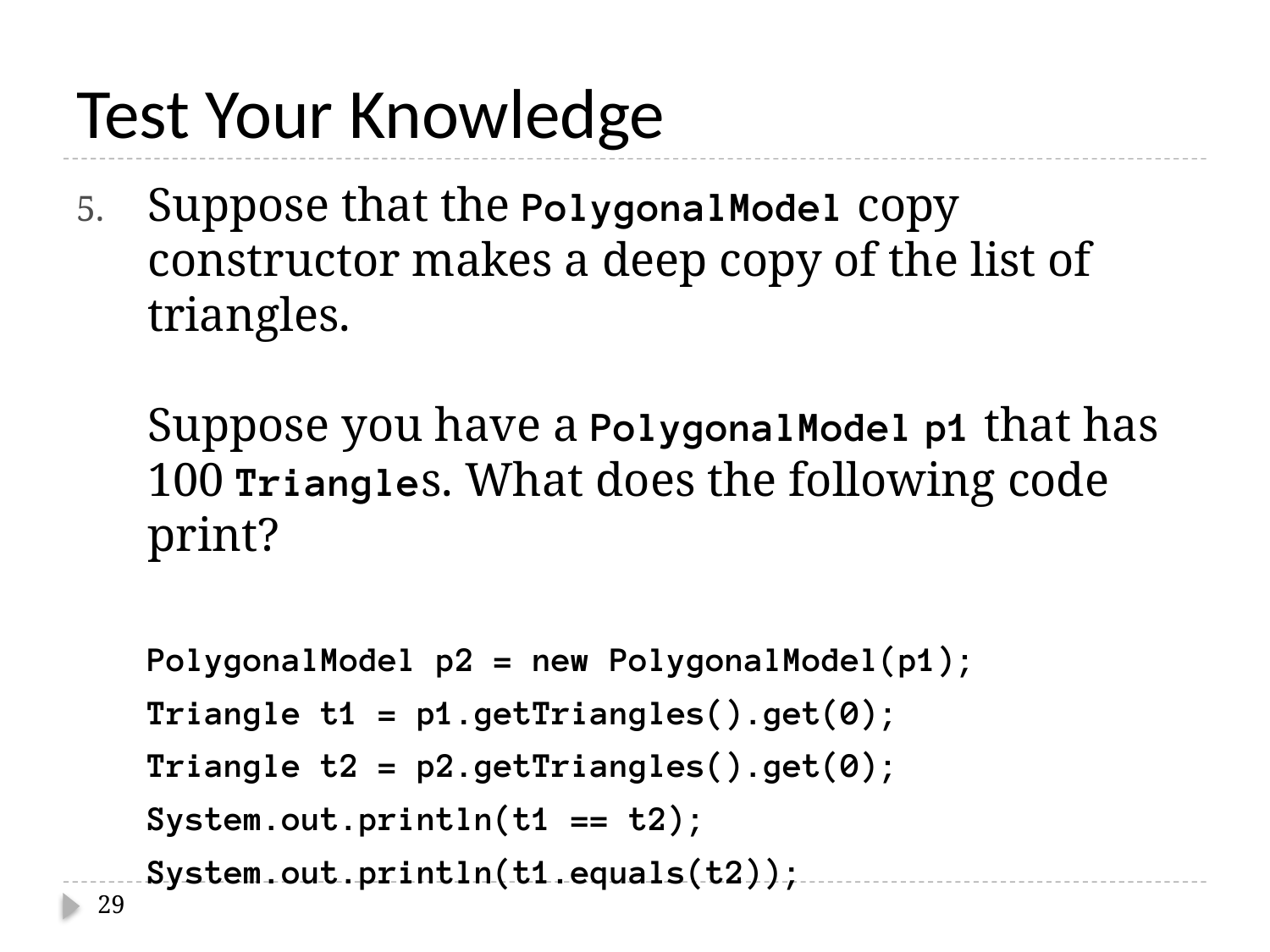

# Test Your Knowledge
Suppose that the PolygonalModel copy constructor makes a deep copy of the list of triangles.
Suppose you have a PolygonalModel p1 that has 100 Triangles. What does the following code print?

	PolygonalModel p2 = new PolygonalModel(p1);
	Triangle t1 = p1.getTriangles().get(0);
	Triangle t2 = p2.getTriangles().get(0);
	System.out.println(t1 == t2);
	System.out.println(t1.equals(t2));

29